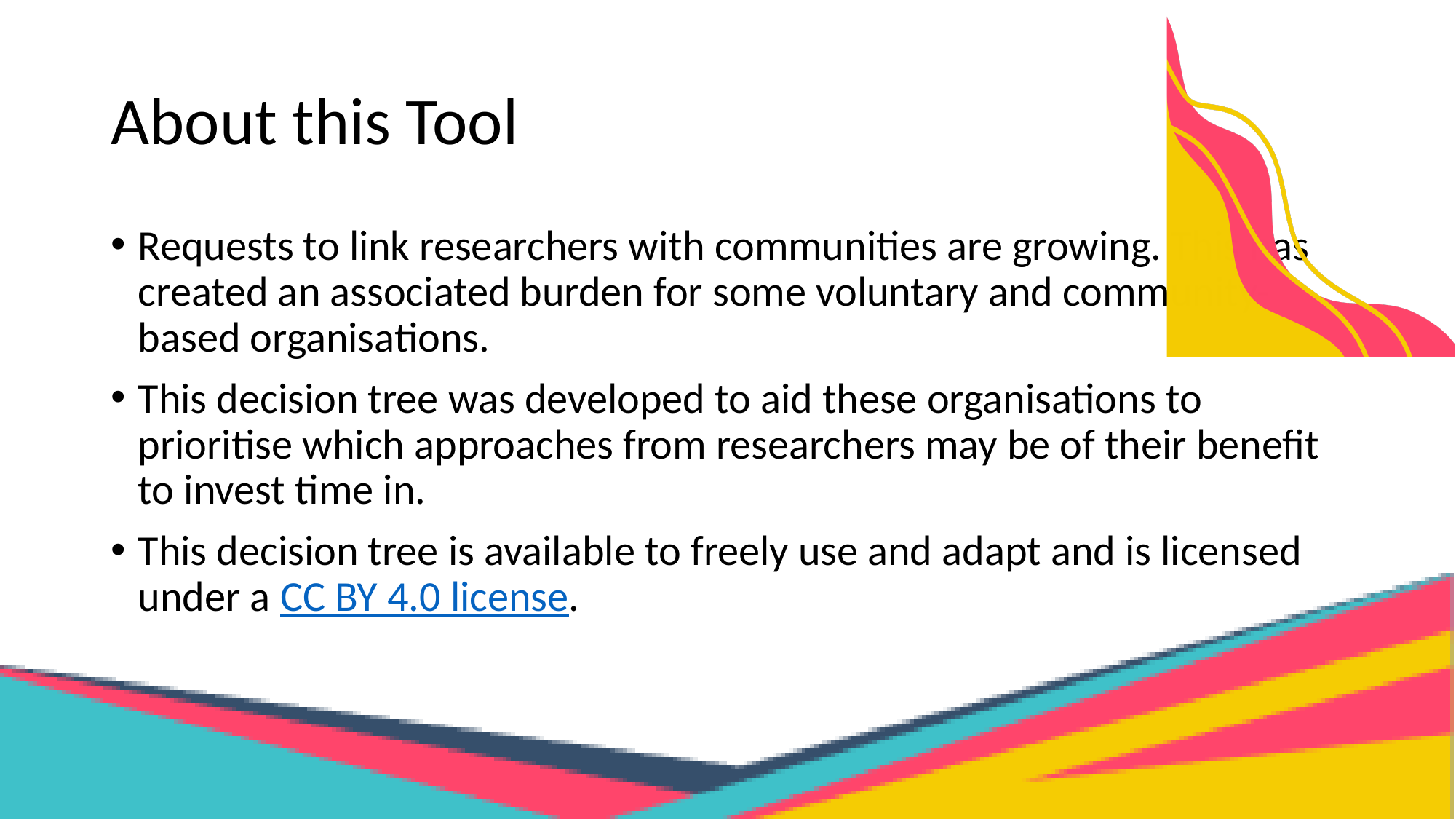

# About this Tool
Requests to link researchers with communities are growing. This has created an associated burden for some voluntary and community-based organisations.
This decision tree was developed to aid these organisations to prioritise which approaches from researchers may be of their benefit to invest time in.
This decision tree is available to freely use and adapt and is licensed under a CC BY 4.0 license.